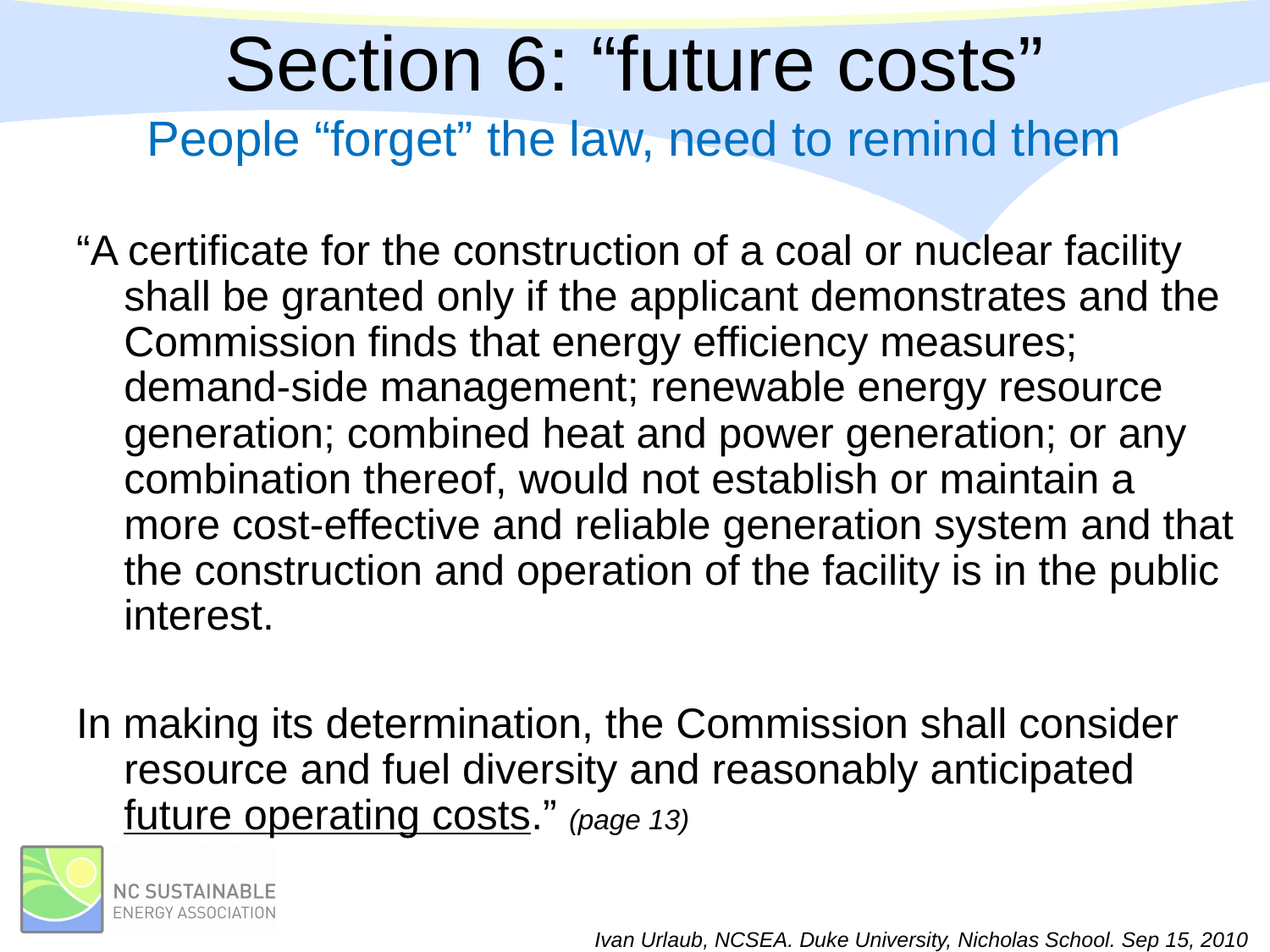

# Section 6: “future costs” People “forget” the law, need to remind them
“A certificate for the construction of a coal or nuclear facility shall be granted only if the applicant demonstrates and the Commission finds that energy efficiency measures; demand-side management; renewable energy resource generation; combined heat and power generation; or any combination thereof, would not establish or maintain a more cost-effective and reliable generation system and that the construction and operation of the facility is in the public interest.

In making its determination, the Commission shall consider resource and fuel diversity and reasonably anticipated future operating costs.” (page 13)
Ivan Urlaub, NCSEA. Duke University, Nicholas School. Sep 15, 2010